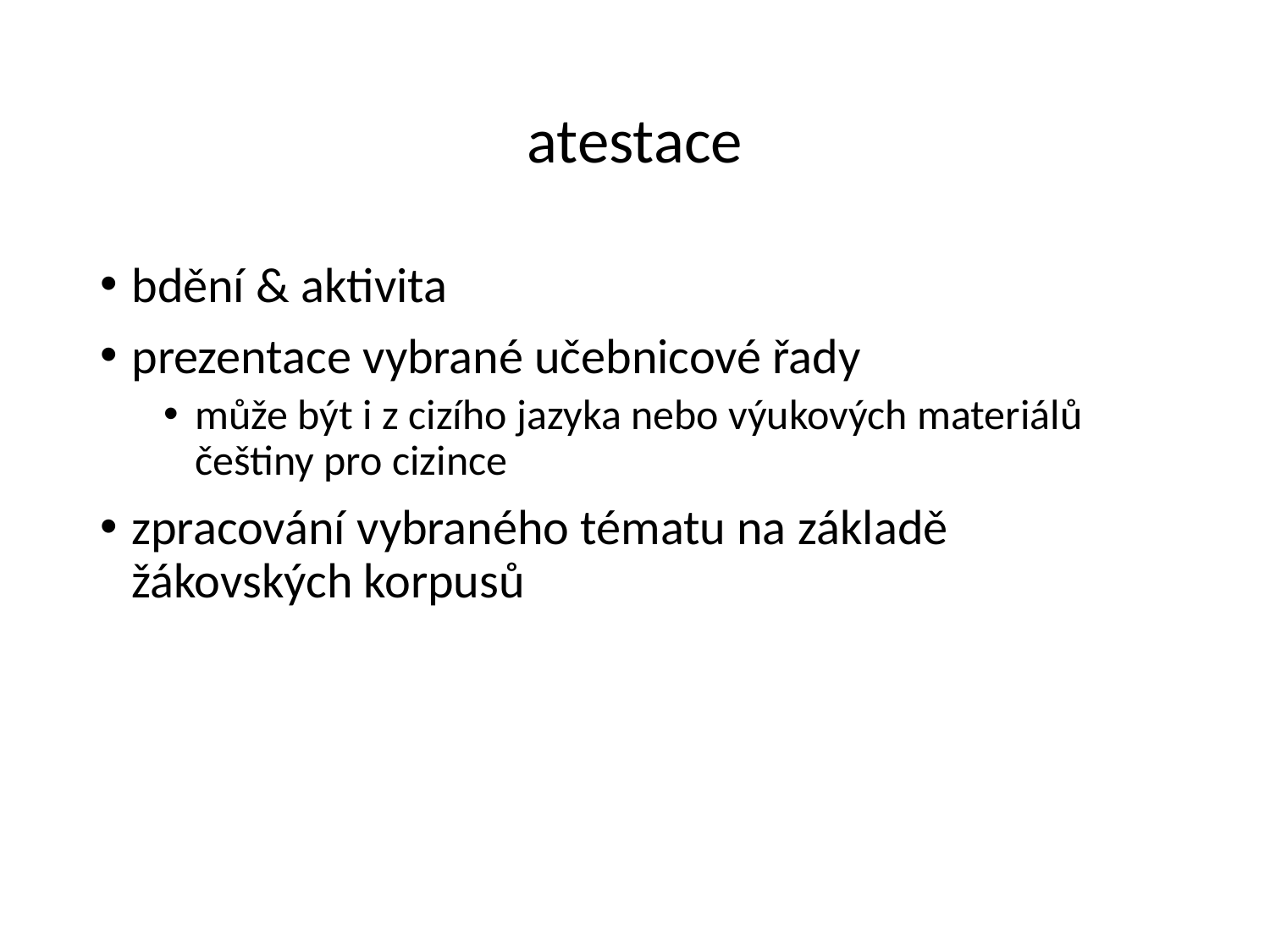

# atestace
bdění & aktivita
prezentace vybrané učebnicové řady
může být i z cizího jazyka nebo výukových materiálů češtiny pro cizince
zpracování vybraného tématu na základě žákovských korpusů